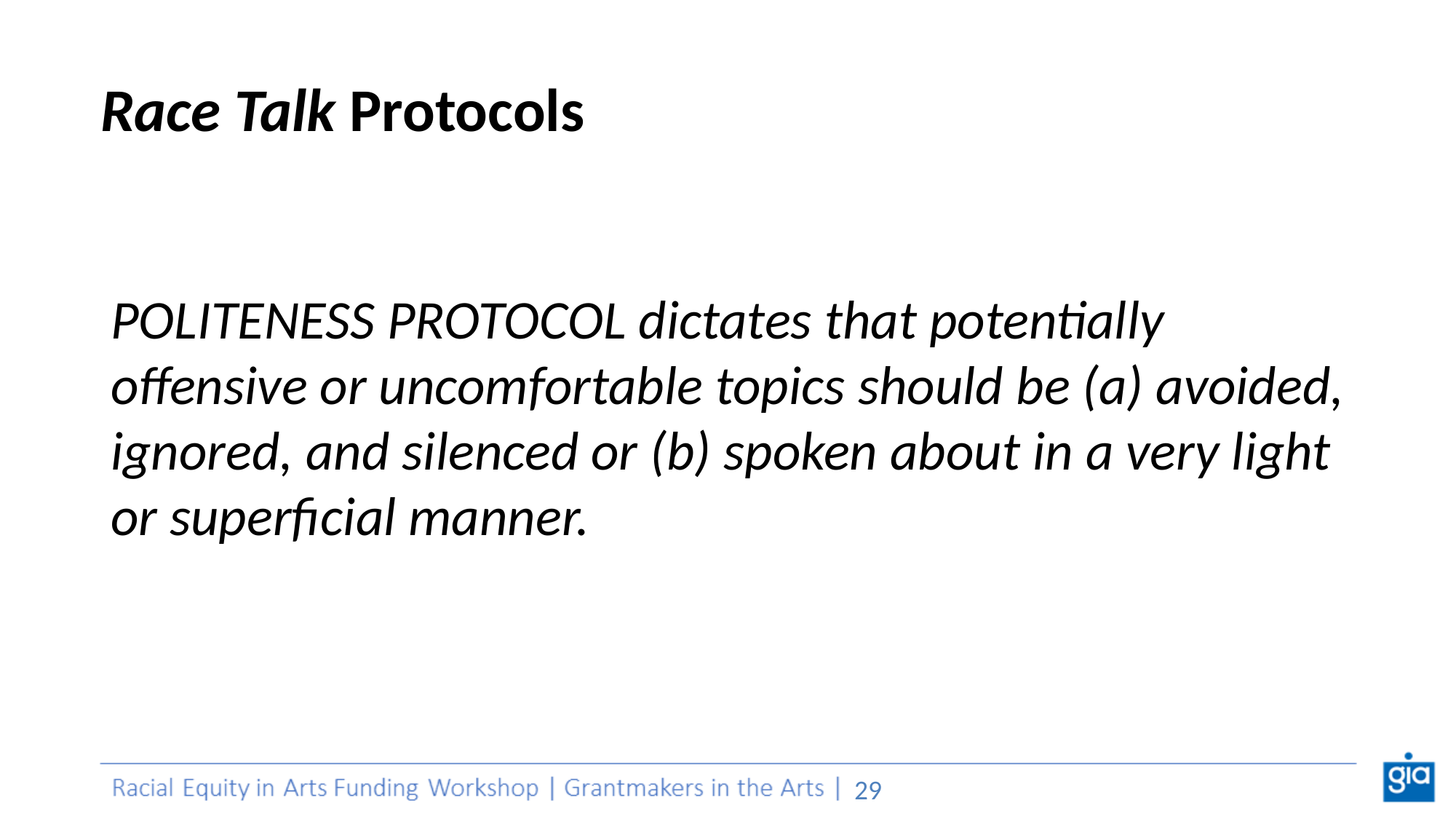

# Race Talk Protocols
POLITENESS PROTOCOL dictates that potentially offensive or uncomfortable topics should be (a) avoided, ignored, and silenced or (b) spoken about in a very light or superficial manner.

29